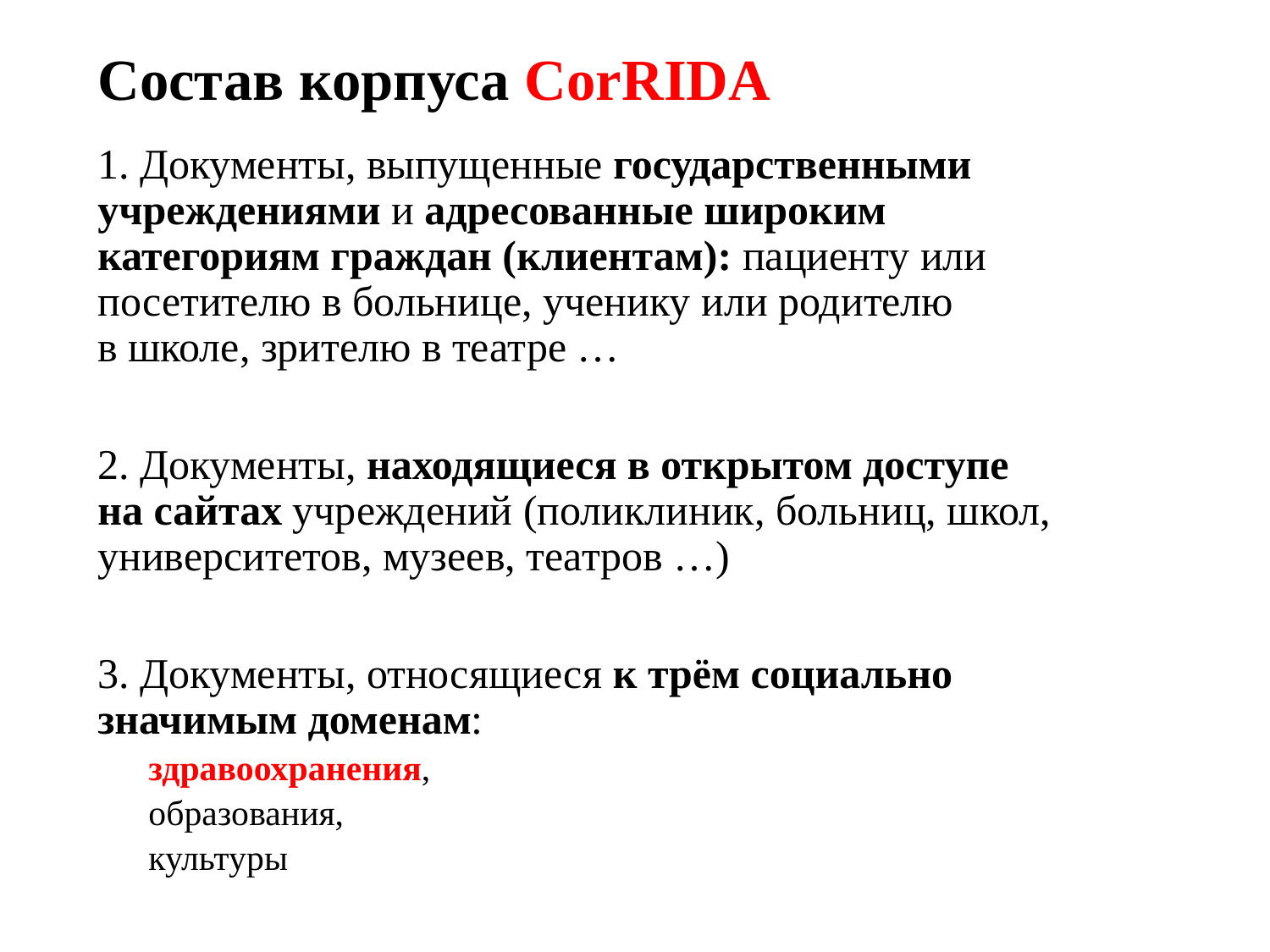

# Состав корпуса CorRIDA
1. Документы, выпущенные государственными учреждениями и адресованные широким категориям граждан (клиентам): пациенту или посетителю в больнице, ученику или родителю
в школе, зрителю в театре …

2. Документы, находящиеся в открытом доступе
на сайтах учреждений (поликлиник, больниц, школ, университетов, музеев, театров …)

3. Документы, относящиеся к трём социально значимым доменам:
здравоохранения,
образования,
культуры